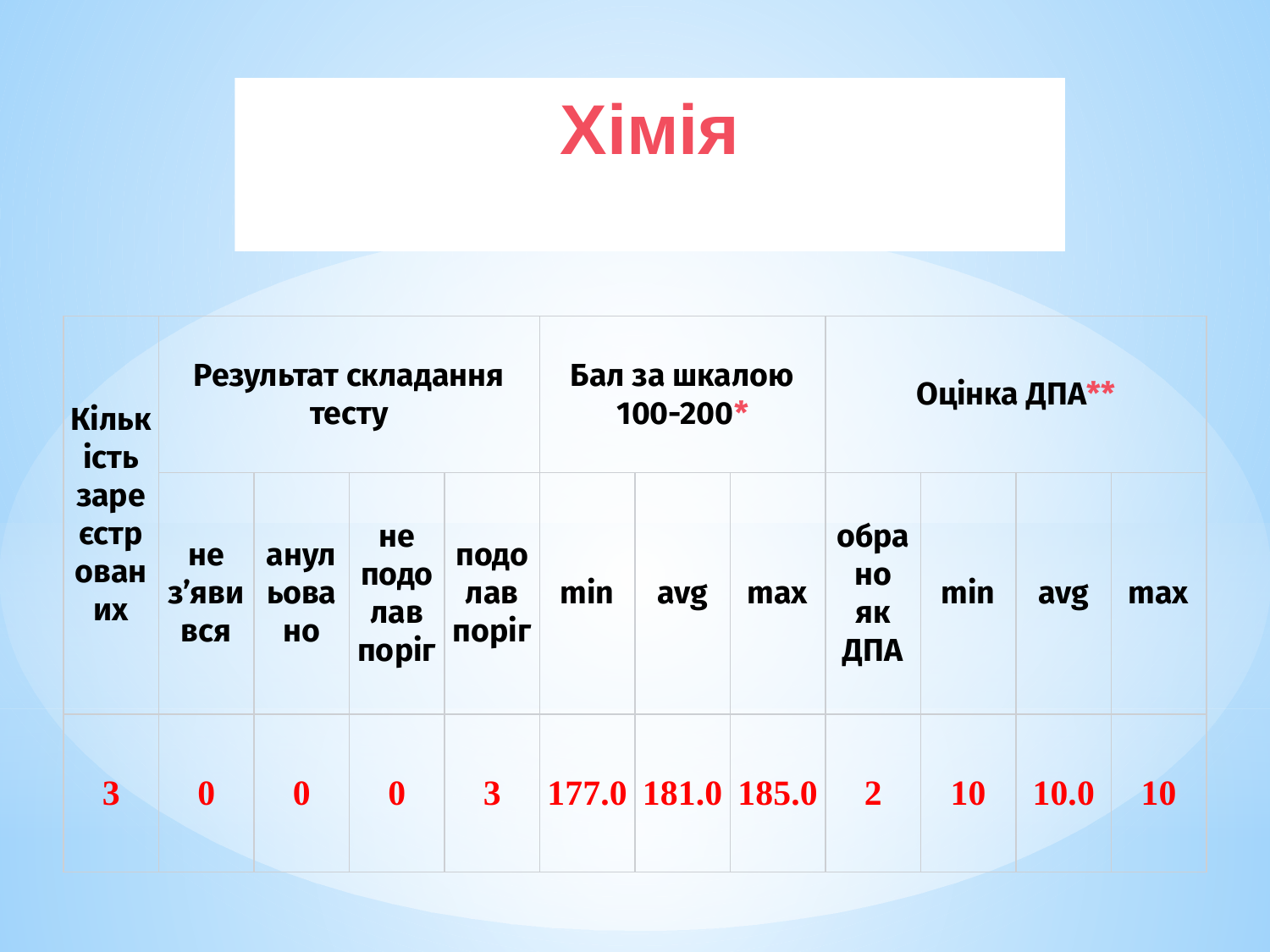

Хімія

| Кількість зареєстрованих | Результат складання тесту |  |  |  | Бал за шкалою 100-200\* |  |  | Оцінка ДПА\*\* |  |  |  |
| --- | --- | --- | --- | --- | --- | --- | --- | --- | --- | --- | --- |
|  | не з’явився | анульовано | не подолав поріг | подолав поріг | min | avg | max | обрано як ДПА | min | avg | max |
| 3 | 0 | 0 | 0 | 3 | 177.0 | 181.0 | 185.0 | 2 | 10 | 10.0 | 10 |